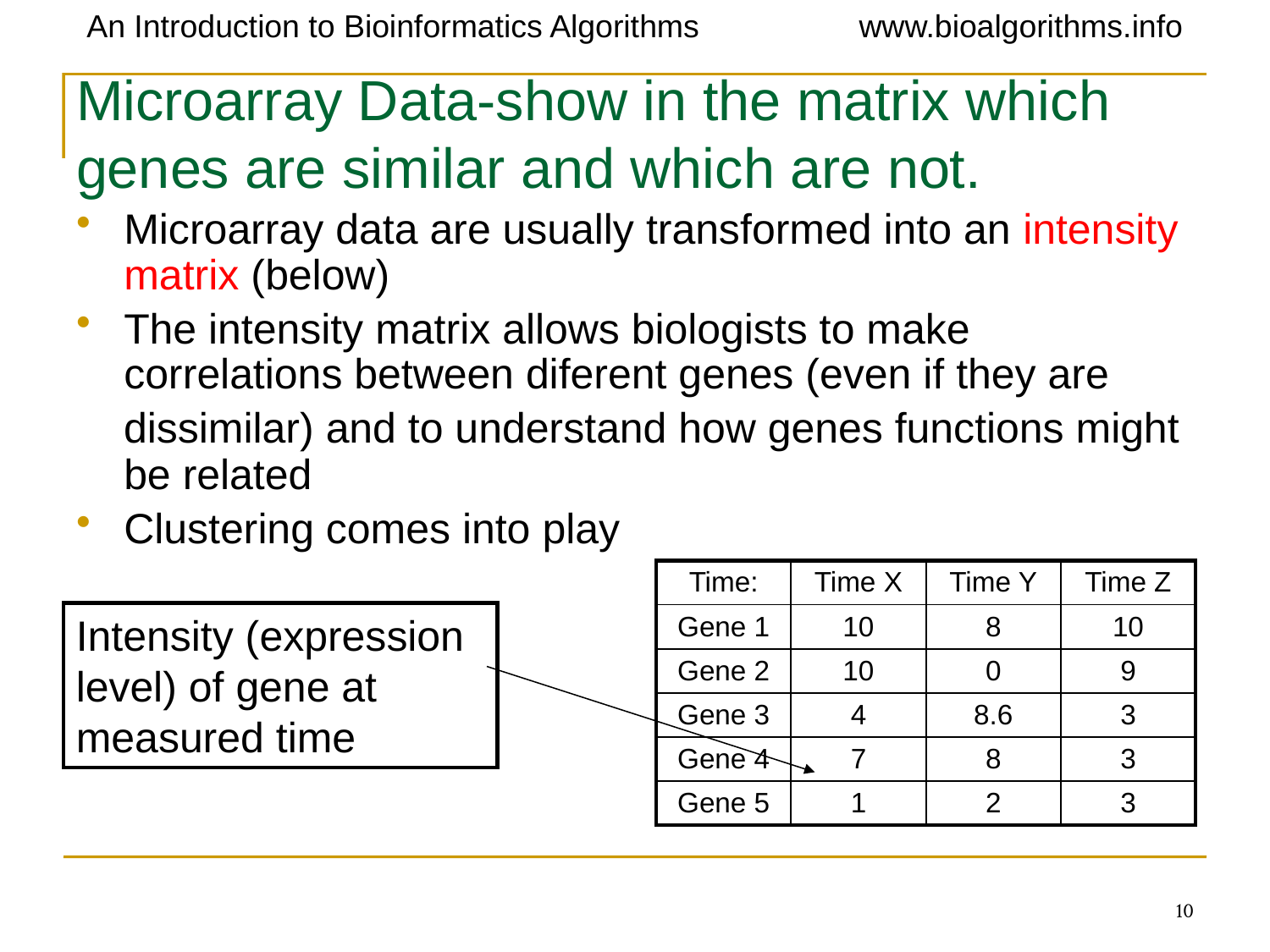

# Microarray Data-show in the matrix which genes are similar and which are not.
Microarray data are usually transformed into an intensity matrix (below)
The intensity matrix allows biologists to make correlations between diferent genes (even if they are
    dissimilar) and to understand how genes functions might be related
Clustering comes into play

| Time: | Time X | Time Y | Time Z |
| --- | --- | --- | --- |
| Gene 1 | 10 | 8 | 10 |
| Gene 2 | 10 | 0 | 9 |
| Gene 3 | 4 | 8.6 | 3 |
| Gene 4 | 7 | 8 | 3 |
| Gene 5 | 1 | 2 | 3 |
Intensity (expression level) of gene at measured time

10